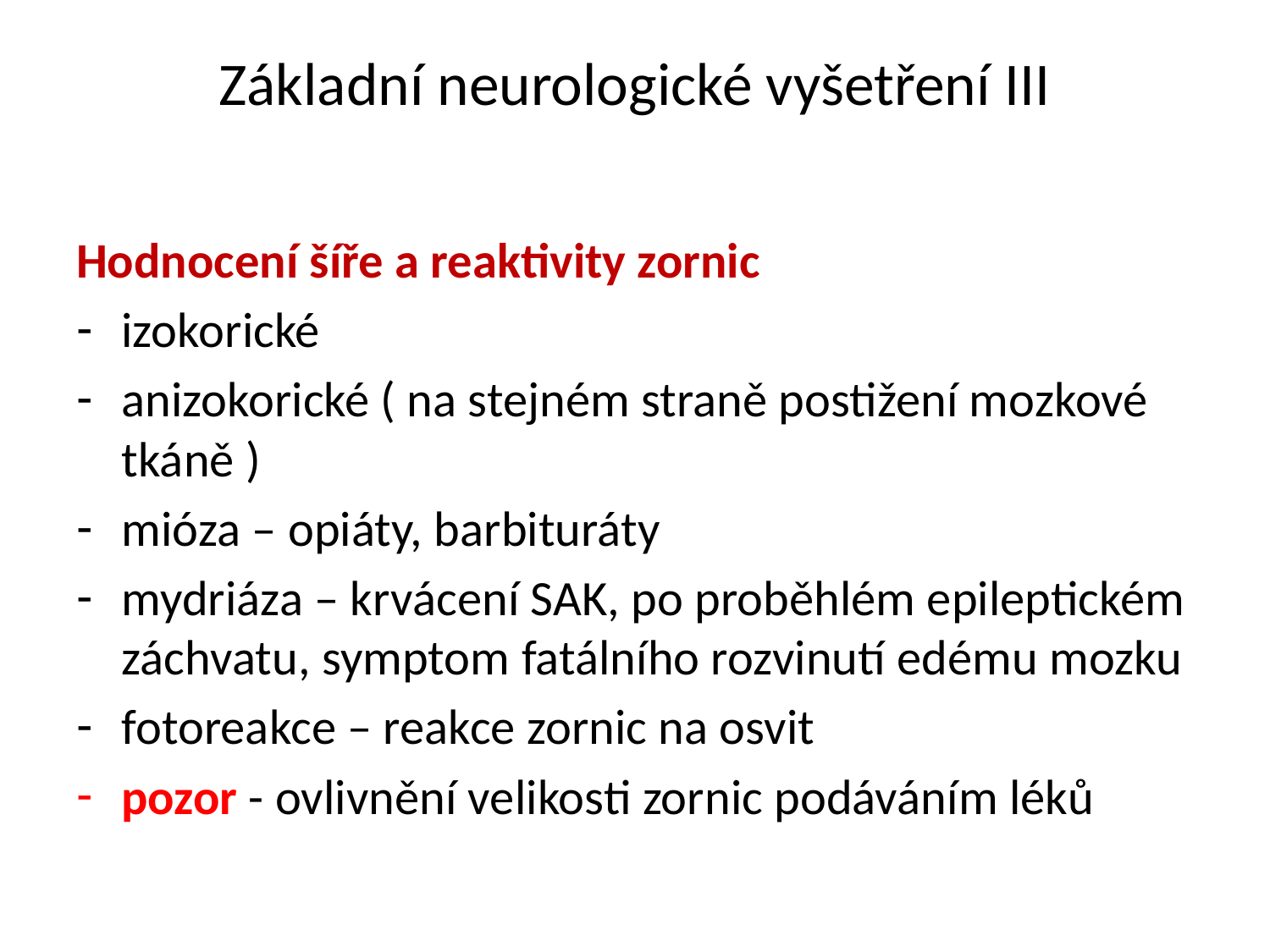

# Základní neurologické vyšetření III
Hodnocení šíře a reaktivity zornic
izokorické
anizokorické ( na stejném straně postižení mozkové tkáně )
mióza – opiáty, barbituráty
mydriáza – krvácení SAK, po proběhlém epileptickém záchvatu, symptom fatálního rozvinutí edému mozku
fotoreakce – reakce zornic na osvit
pozor - ovlivnění velikosti zornic podáváním léků